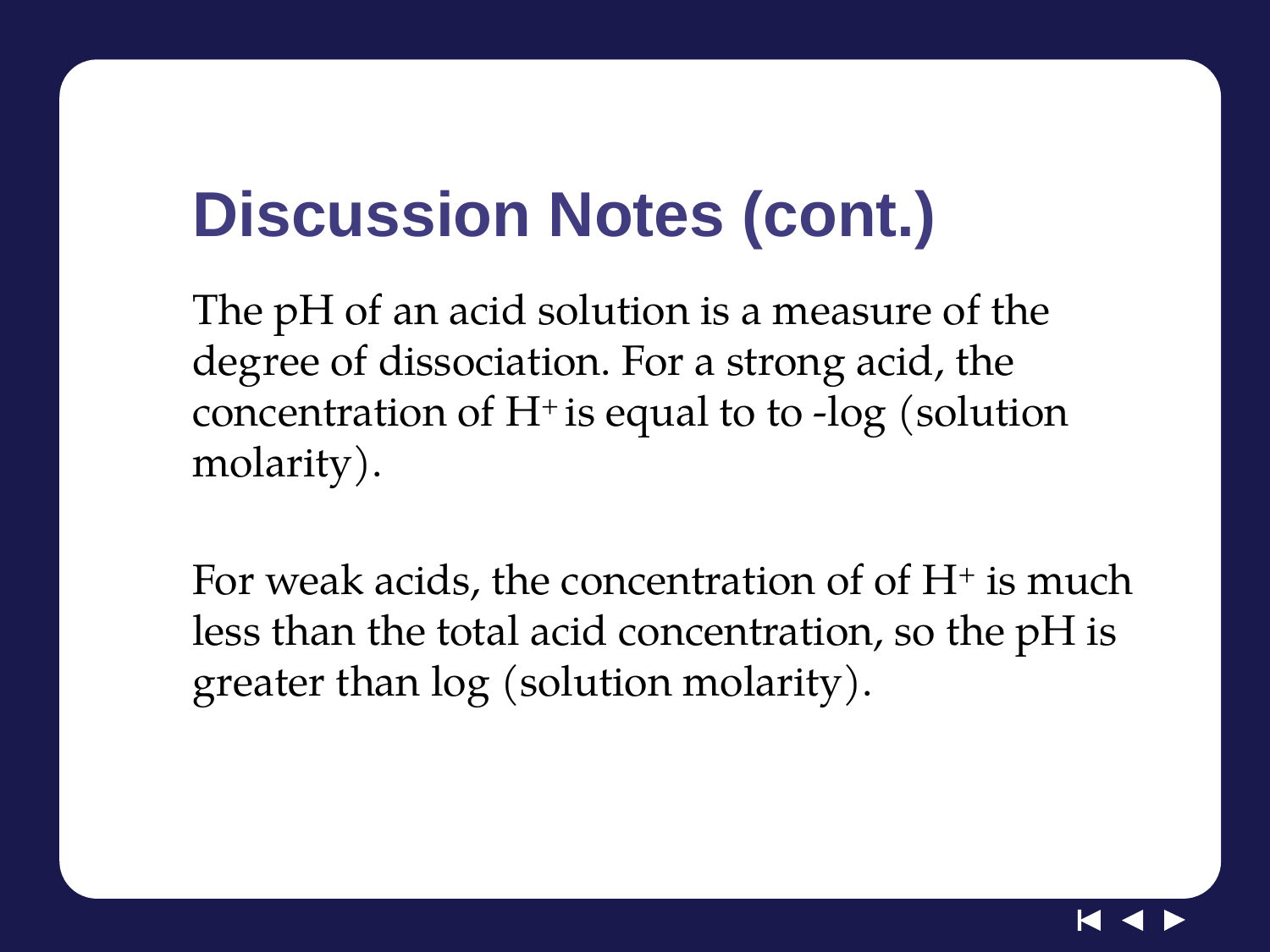

# Discussion Notes (cont.)
The pH of an acid solution is a measure of the degree of dissociation. For a strong acid, the concentration of H+ is equal to to -log (solution molarity).

For weak acids, the concentration of of H+ is much less than the total acid concentration, so the pH is greater than log (solution molarity).